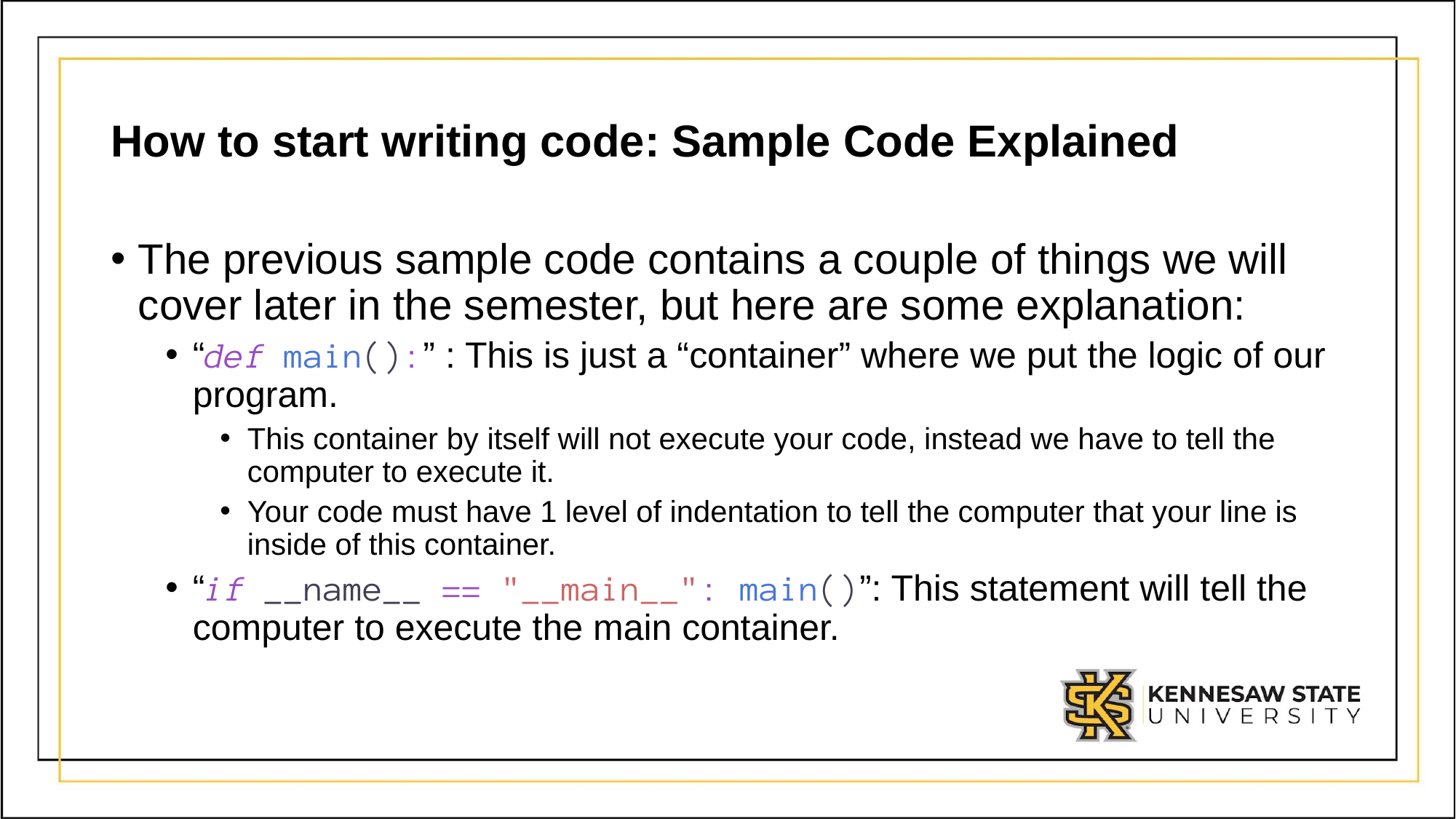

# How to start writing code: Sample Code Explained
The previous sample code contains a couple of things we will cover later in the semester, but here are some explanation:
“def main():” : This is just a “container” where we put the logic of our program.
This container by itself will not execute your code, instead we have to tell the computer to execute it.
Your code must have 1 level of indentation to tell the computer that your line is inside of this container.
“if __name__ == "__main__": main()”: This statement will tell the computer to execute the main container.